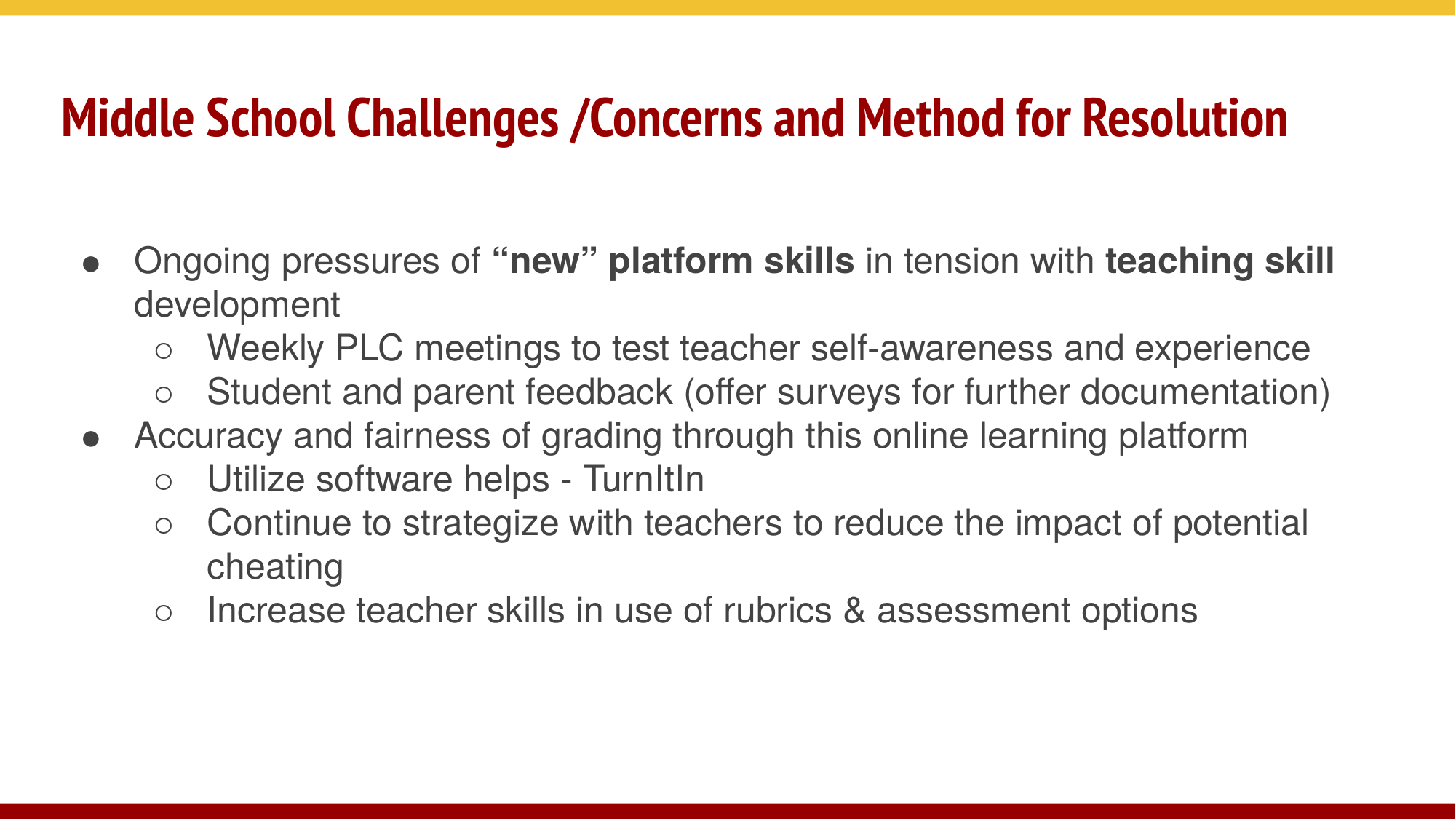

# Middle School Challenges /Concerns and Method for Resolution
Ongoing pressures of “new” platform skills in tension with teaching skill development
Weekly PLC meetings to test teacher self-awareness and experience
Student and parent feedback (offer surveys for further documentation)
Accuracy and fairness of grading through this online learning platform
Utilize software helps - TurnItIn
Continue to strategize with teachers to reduce the impact of potential cheating
Increase teacher skills in use of rubrics & assessment options